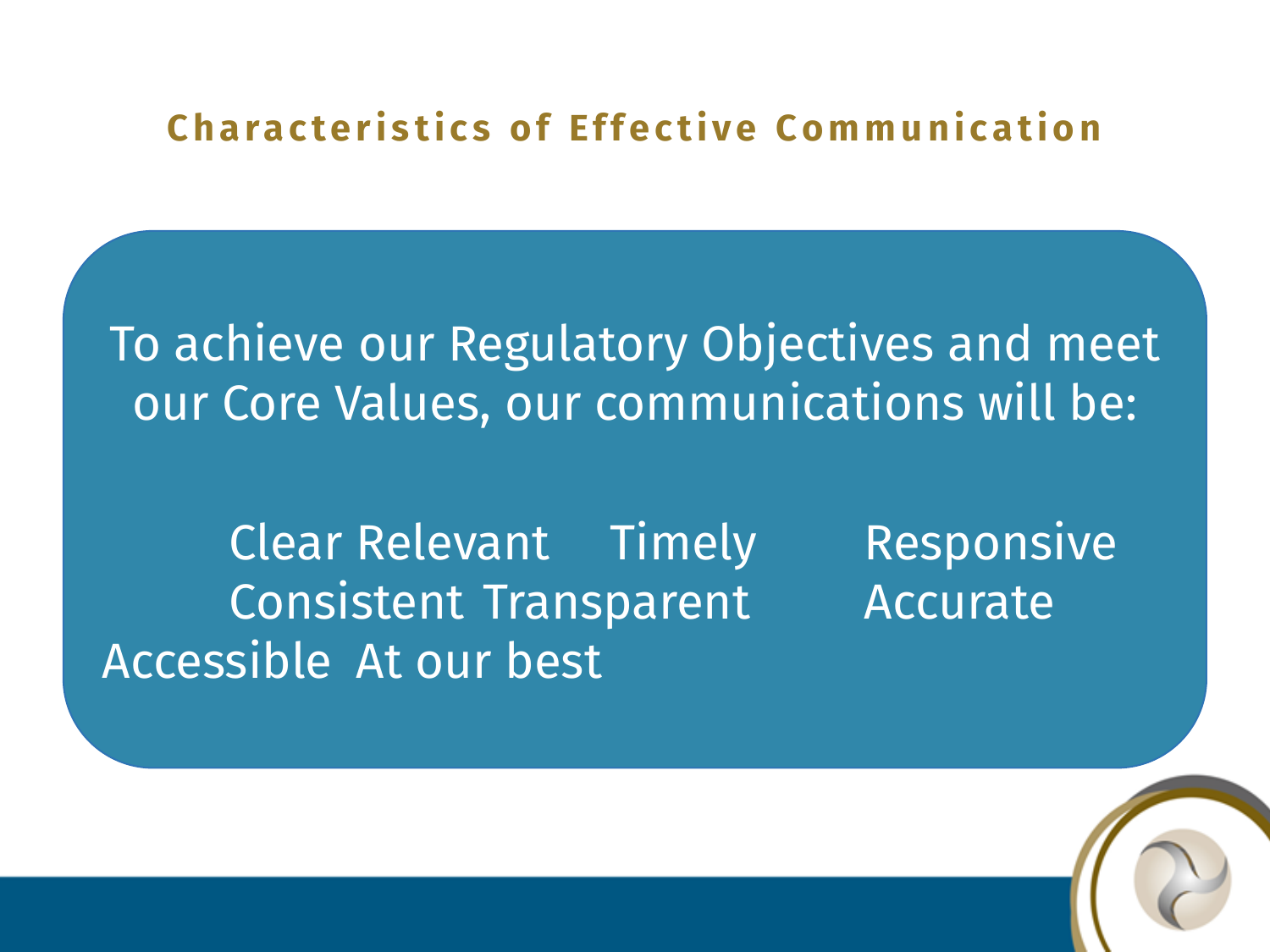

# Characteristics of Effective Communication
To achieve our Regulatory Objectives and meet our Core Values, our communications will be:

	Clear	Relevant	Timely  	Responsive	Consistent	Transparent 	Accurate 	Accessible 	At our best